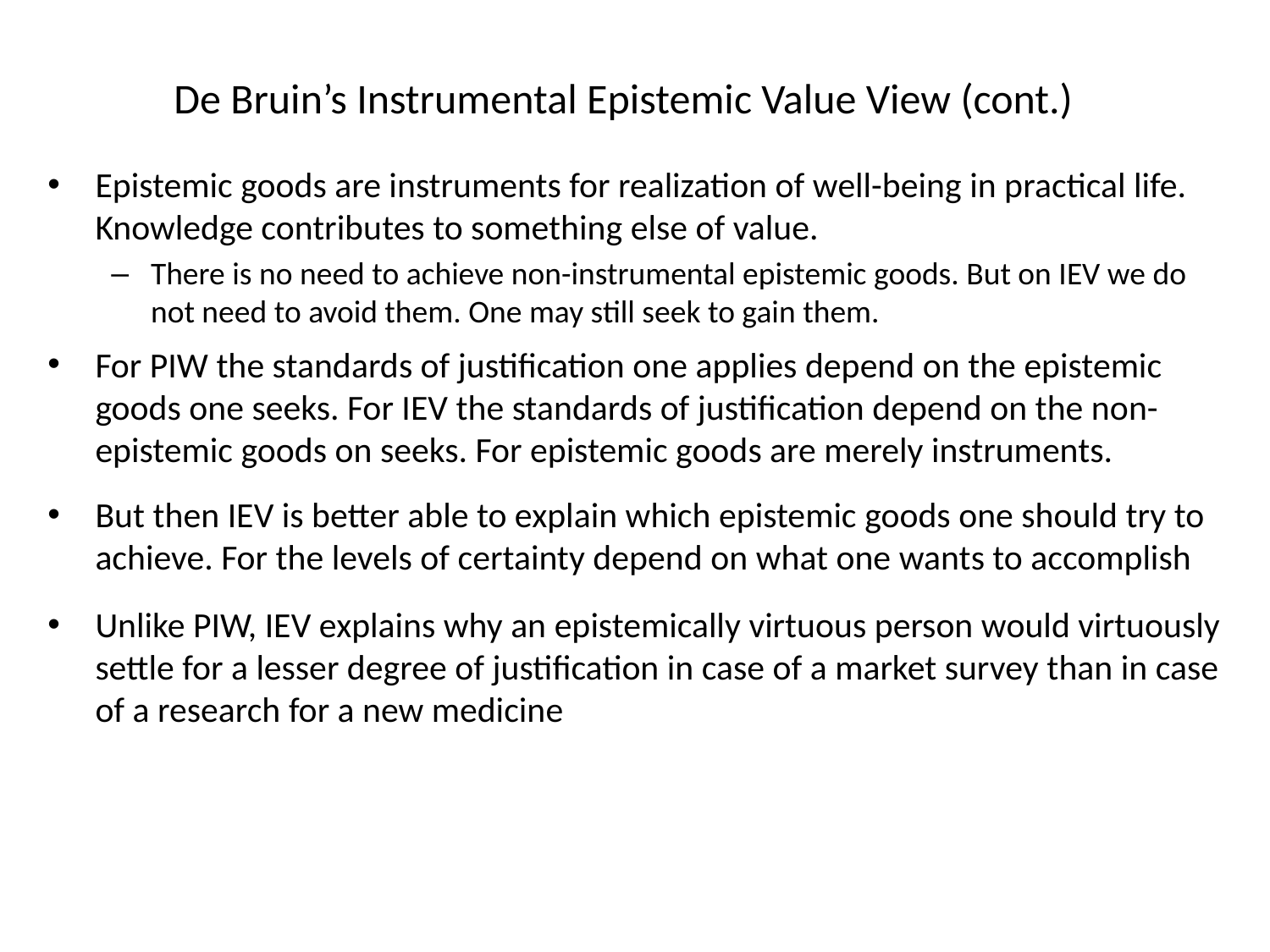

De Bruin’s Instrumental Epistemic Value View (cont.)
Epistemic goods are instruments for realization of well-being in practical life. Knowledge contributes to something else of value.
There is no need to achieve non-instrumental epistemic goods. But on IEV we do     not need to avoid them. One may still seek to gain them.
For PIW the standards of justification one applies depend on the epistemic goods one seeks. For IEV the standards of justification depend on the non-epistemic goods on seeks. For epistemic goods are merely instruments.
But then IEV is better able to explain which epistemic goods one should try to achieve. For the levels of certainty depend on what one wants to accomplish
Unlike PIW, IEV explains why an epistemically virtuous person would virtuously settle for a lesser degree of justification in case of a market survey than in case of a research for a new medicine